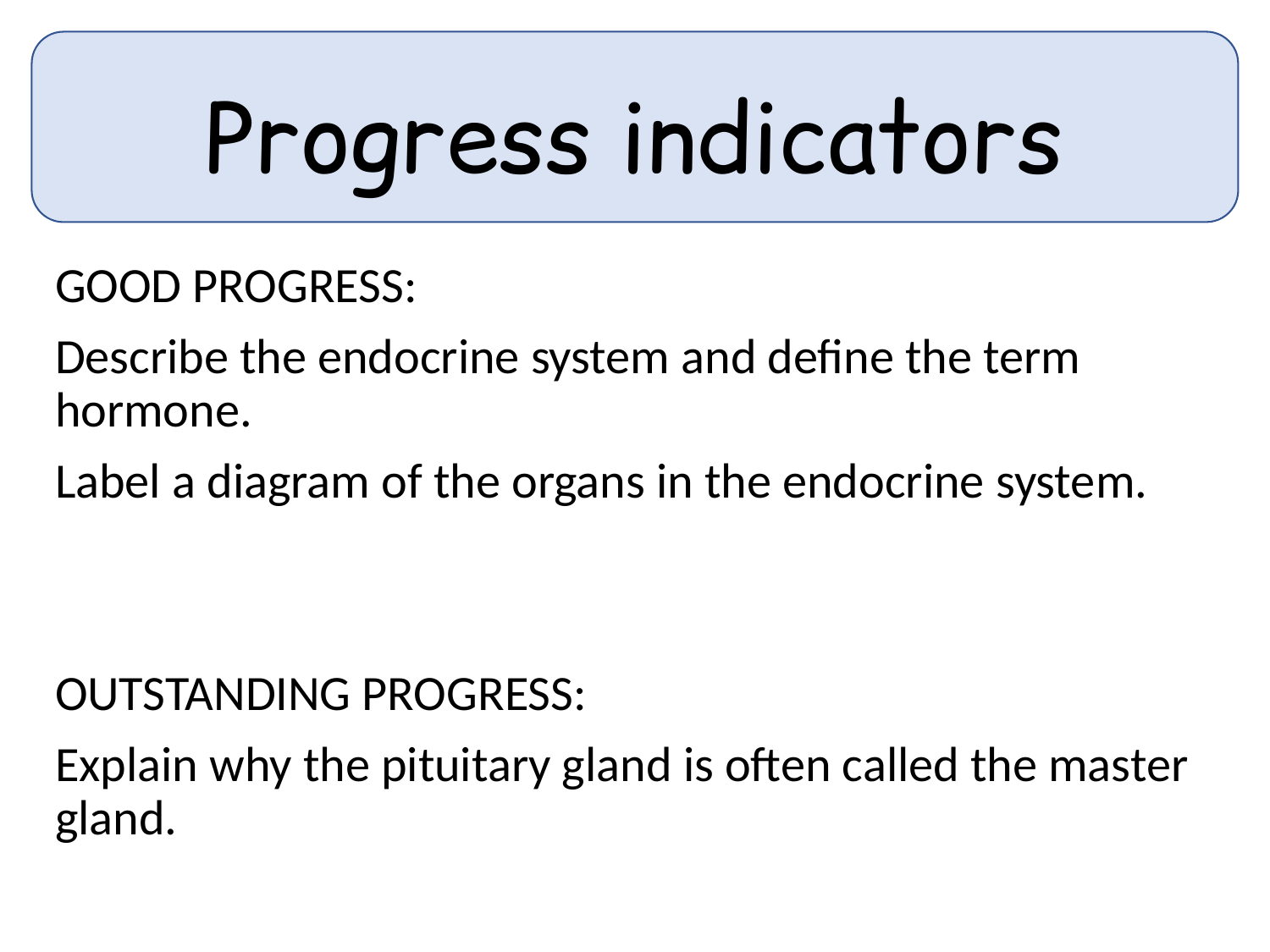

Progress indicators
GOOD PROGRESS:
Describe the endocrine system and define the term hormone.
Label a diagram of the organs in the endocrine system.

OUTSTANDING PROGRESS:
Explain why the pituitary gland is often called the master gland.